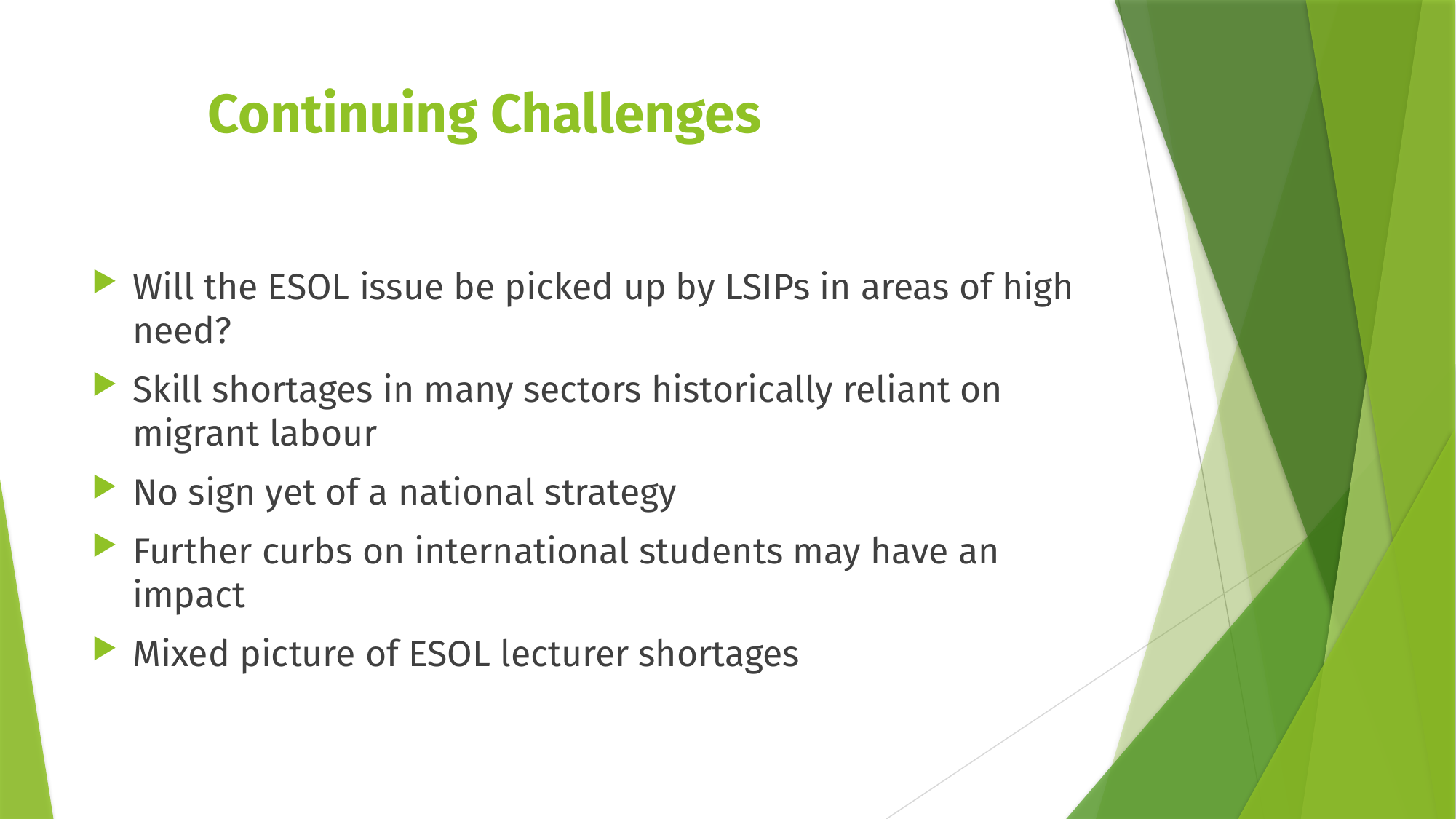

# Continuing Challenges
Will the ESOL issue be picked up by LSIPs in areas of high need?
Skill shortages in many sectors historically reliant on migrant labour
No sign yet of a national strategy
Further curbs on international students may have an impact
Mixed picture of ESOL lecturer shortages